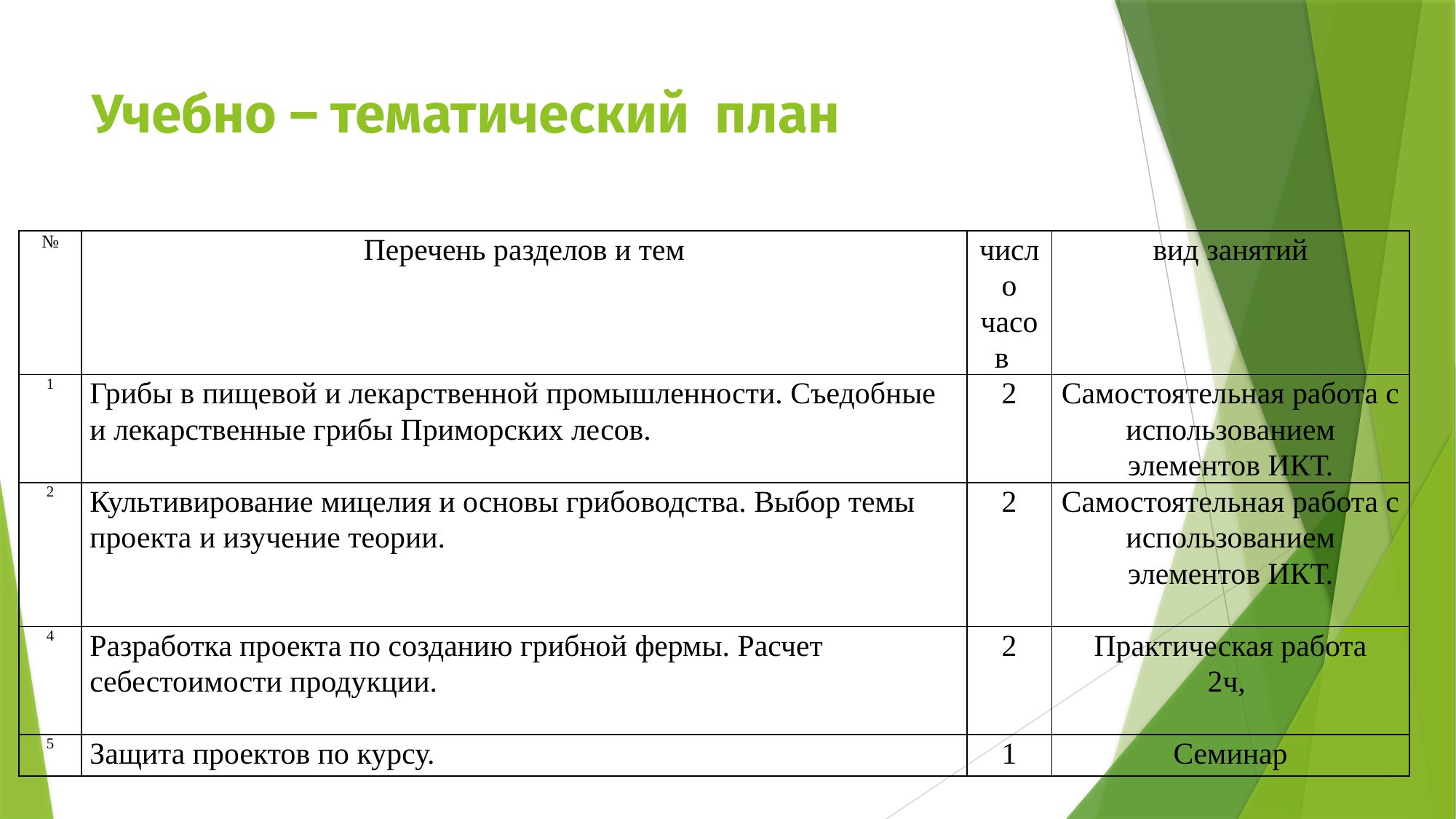

# Учебно – тематический  план
| № | Перечень разделов и тем | число часов | вид занятий |
| --- | --- | --- | --- |
| 1 | Грибы в пищевой и лекарственной промышленности. Съедобные и лекарственные грибы Приморских лесов. | 2 | Самостоятельная работа с использованием элементов ИКТ. |
| 2 | Культивирование мицелия и основы грибоводства. Выбор темы проекта и изучение теории. | 2 | Самостоятельная работа с использованием элементов ИКТ. |
| 4 | Разработка проекта по созданию грибной фермы. Расчет себестоимости продукции. | 2 | Практическая работа 2ч, |
| 5 | Защита проектов по курсу. | 1 | Семинар |